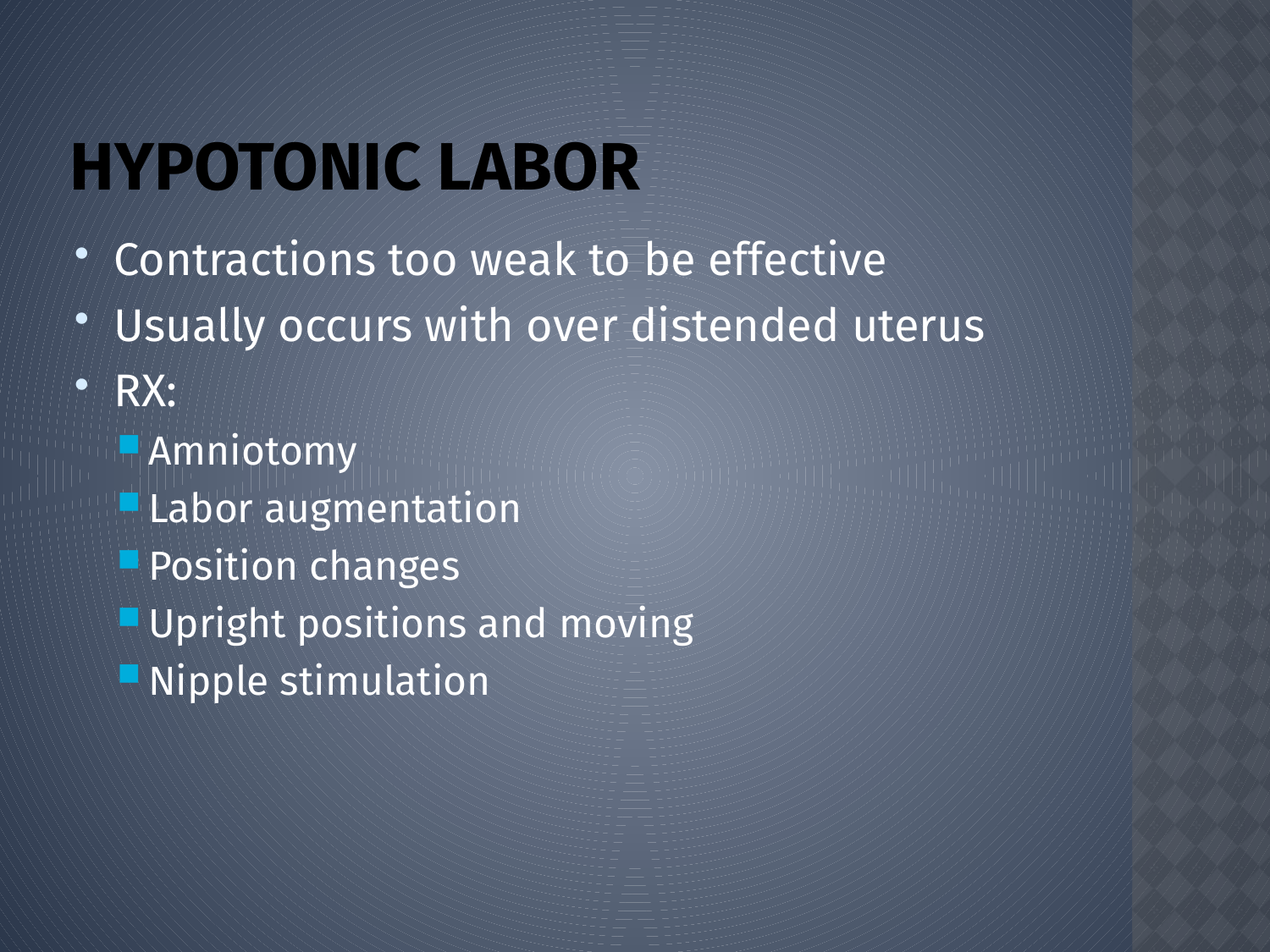

# Hypotonic labor
Contractions too weak to be effective
Usually occurs with over distended uterus
RX:
Amniotomy
Labor augmentation
Position changes
Upright positions and moving
Nipple stimulation